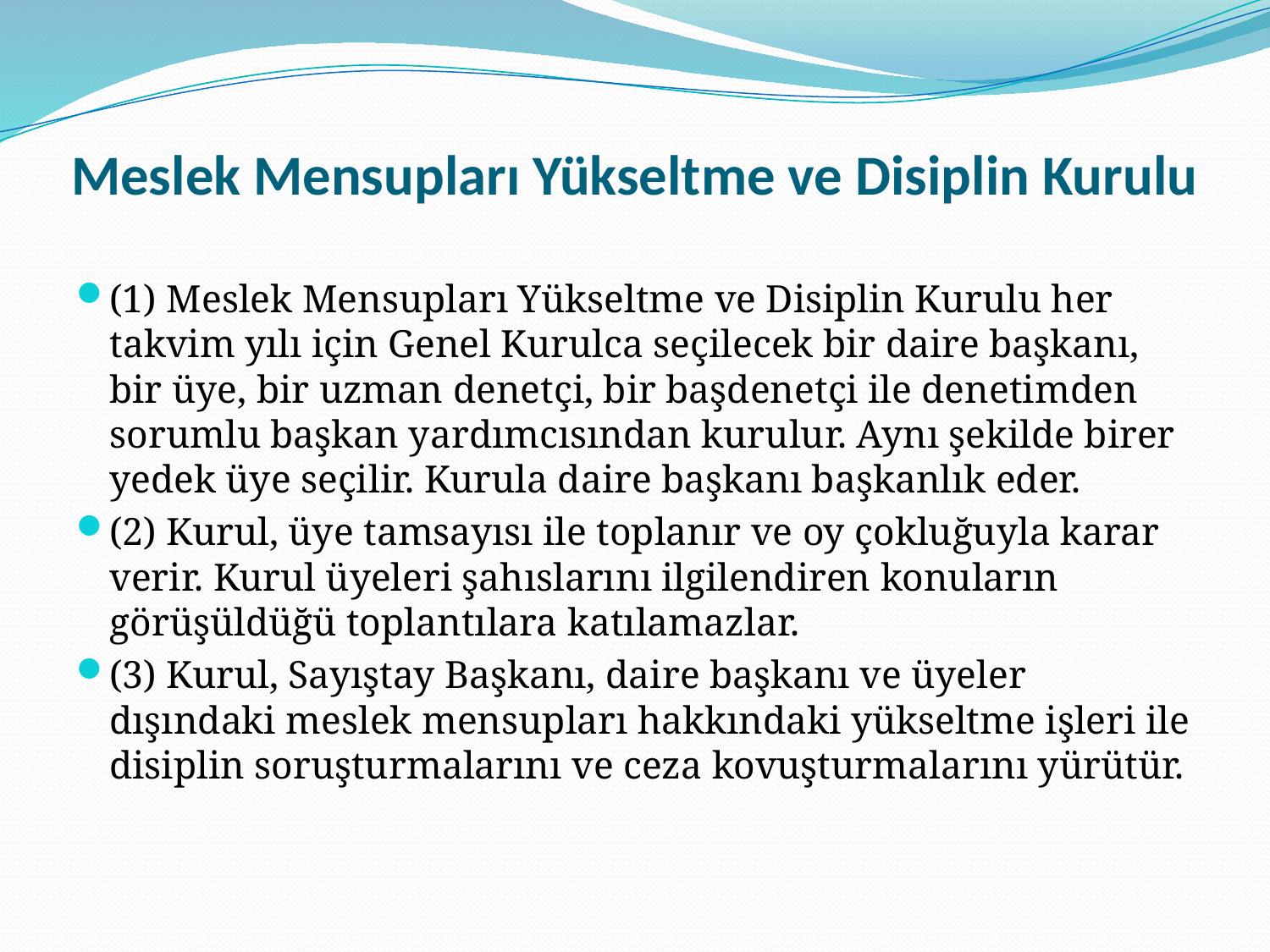

# Meslek Mensupları Yükseltme ve Disiplin Kurulu
(1) Meslek Mensupları Yükseltme ve Disiplin Kurulu her takvim yılı için Genel Kurulca seçilecek bir daire başkanı, bir üye, bir uzman denetçi, bir başdenetçi ile denetimden sorumlu başkan yardımcısından kurulur. Aynı şekilde birer yedek üye seçilir. Kurula daire başkanı başkanlık eder.
(2) Kurul, üye tamsayısı ile toplanır ve oy çokluğuyla karar verir. Kurul üyeleri şahıslarını ilgilendiren konuların görüşüldüğü toplantılara katılamazlar.
(3) Kurul, Sayıştay Başkanı, daire başkanı ve üyeler dışındaki meslek mensupları hakkındaki yükseltme işleri ile disiplin soruşturmalarını ve ceza kovuşturmalarını yürütür.